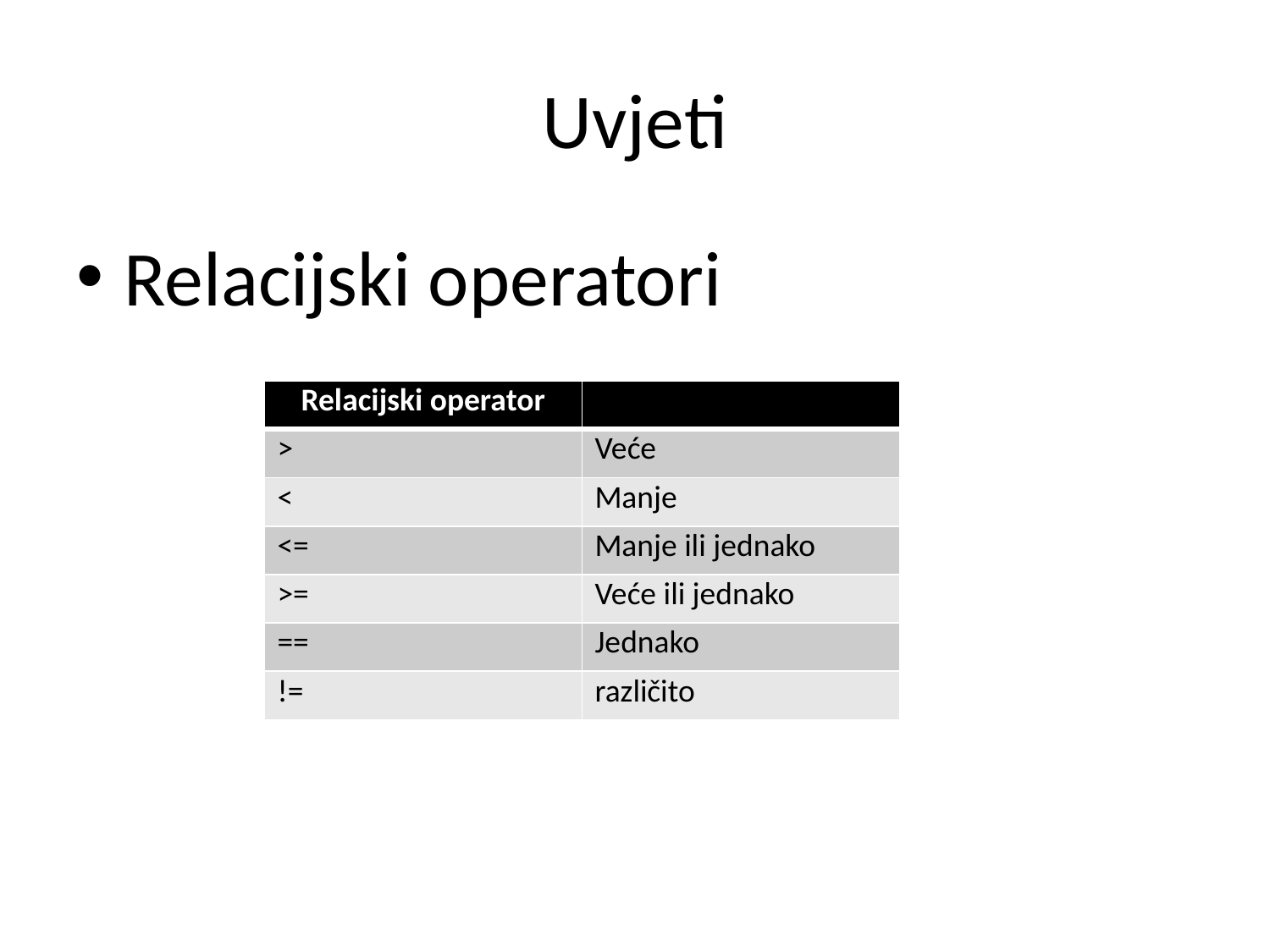

# Uvjeti
Relacijski operatori
| Relacijski operator |  |
| --- | --- |
| > | Veće |
| < | Manje |
| <= | Manje ili jednako |
| >= | Veće ili jednako |
| == | Jednako |
| != | različito |